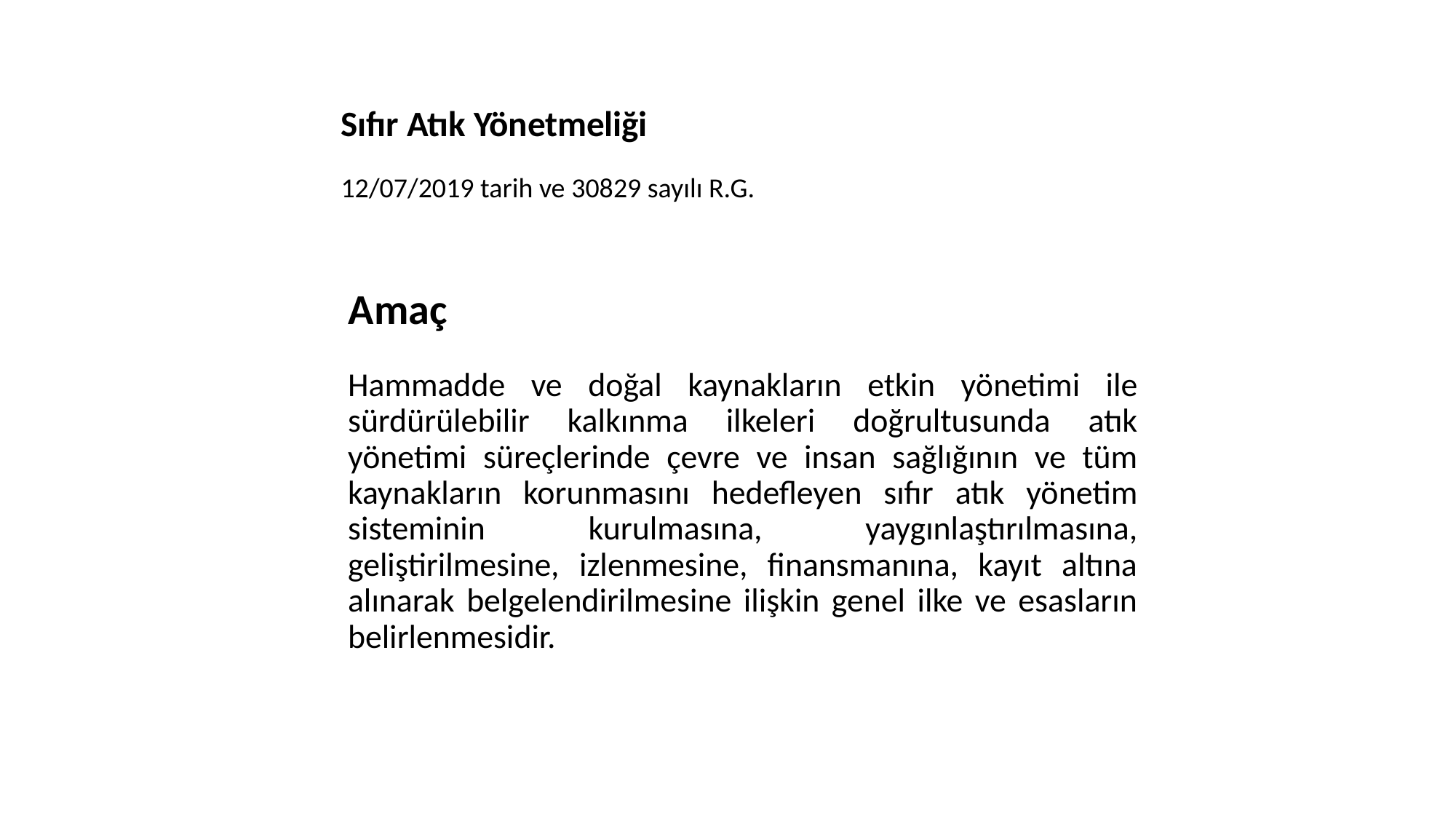

# Sıfır Atık Yönetmeliği 12/07/2019 tarih ve 30829 sayılı R.G.
Amaç
Hammadde ve doğal kaynakların etkin yönetimi ile sürdürülebilir kalkınma ilkeleri doğrultusunda atık yönetimi süreçlerinde çevre ve insan sağlığının ve tüm kaynakların korunmasını hedefleyen sıfır atık yönetim sisteminin kurulmasına, yaygınlaştırılmasına, geliştirilmesine, izlenmesine, finansmanına, kayıt altına alınarak belgelendirilmesine ilişkin genel ilke ve esasların belirlenmesidir.